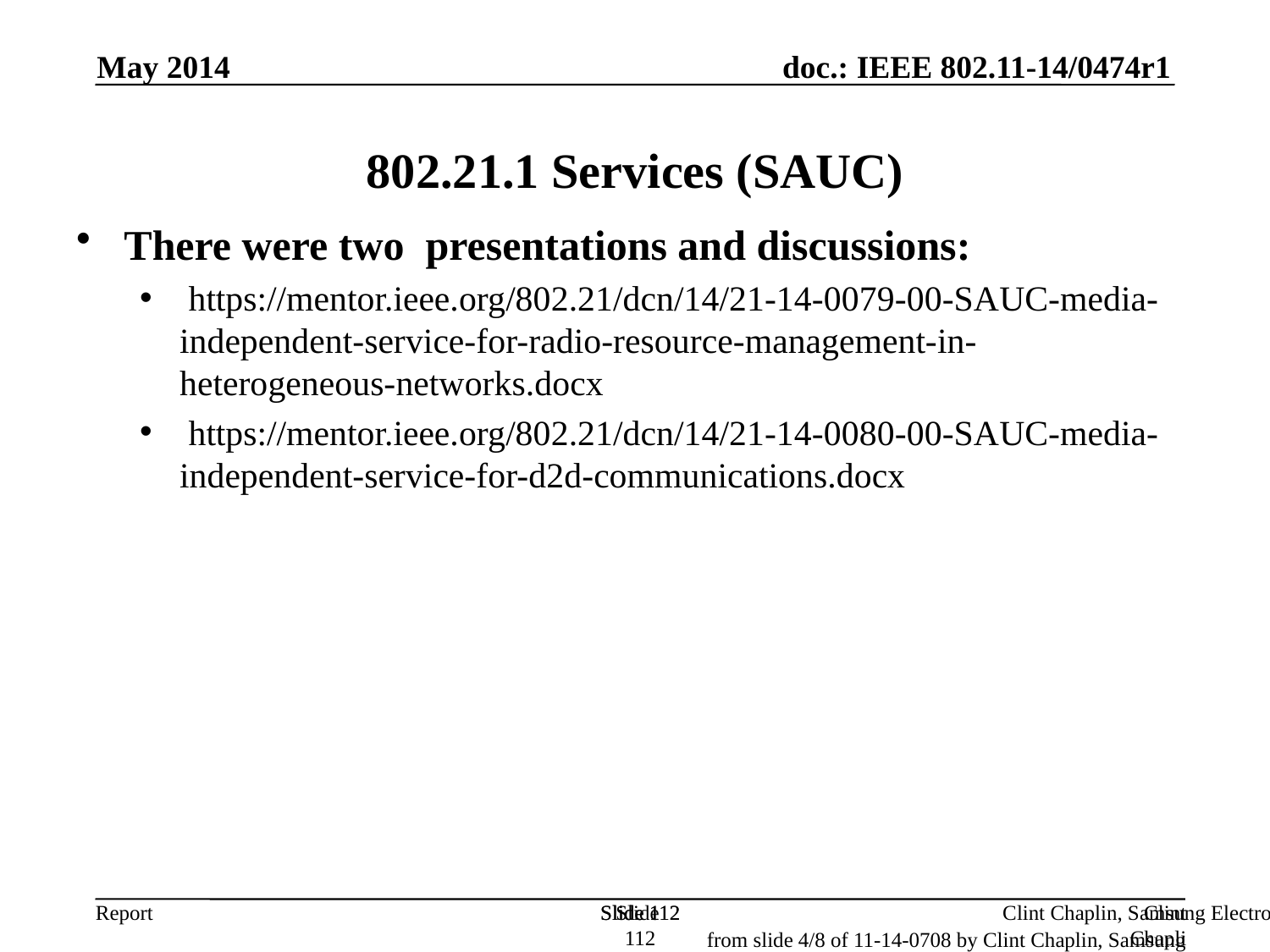

May 2014
802.21.1 Services (SAUC)
There were two  presentations and discussions:
 https://mentor.ieee.org/802.21/dcn/14/21-14-0079-00-SAUC-media-independent-service-for-radio-resource-management-in-heterogeneous-networks.docx
 https://mentor.ieee.org/802.21/dcn/14/21-14-0080-00-SAUC-media-independent-service-for-d2d-communications.docx
Slide 112
Slide 112
Slide 112
Clint Chaplin, Samsung Electronics
Clint Chaplin, Samsung Electronics
from slide 4/8 of 11-14-0708 by Clint Chaplin, Samsung